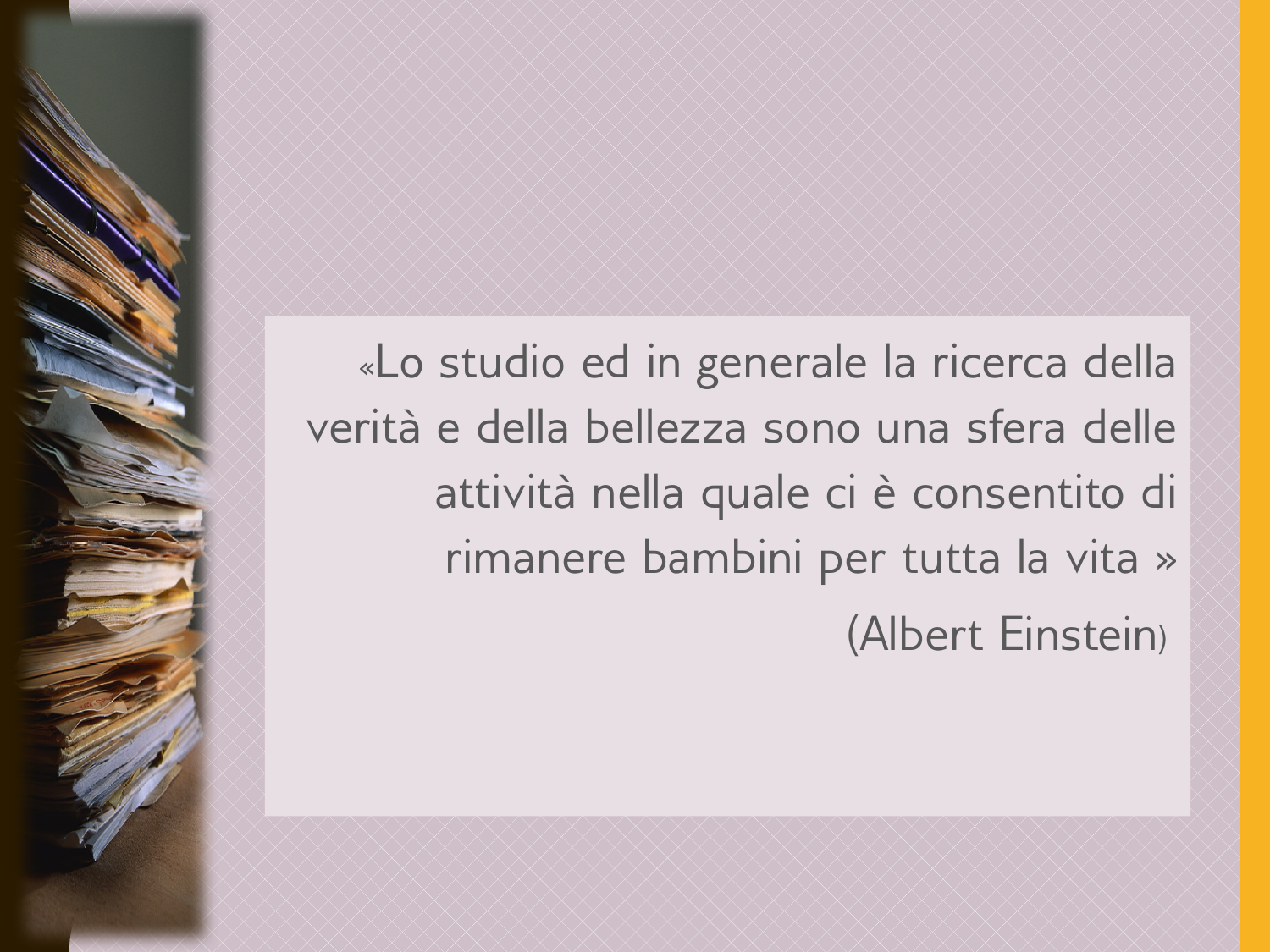

«Lo studio ed in generale la ricerca della verità e della bellezza sono una sfera delle attività nella quale ci è consentito di rimanere bambini per tutta la vita »
    (Albert Einstein)